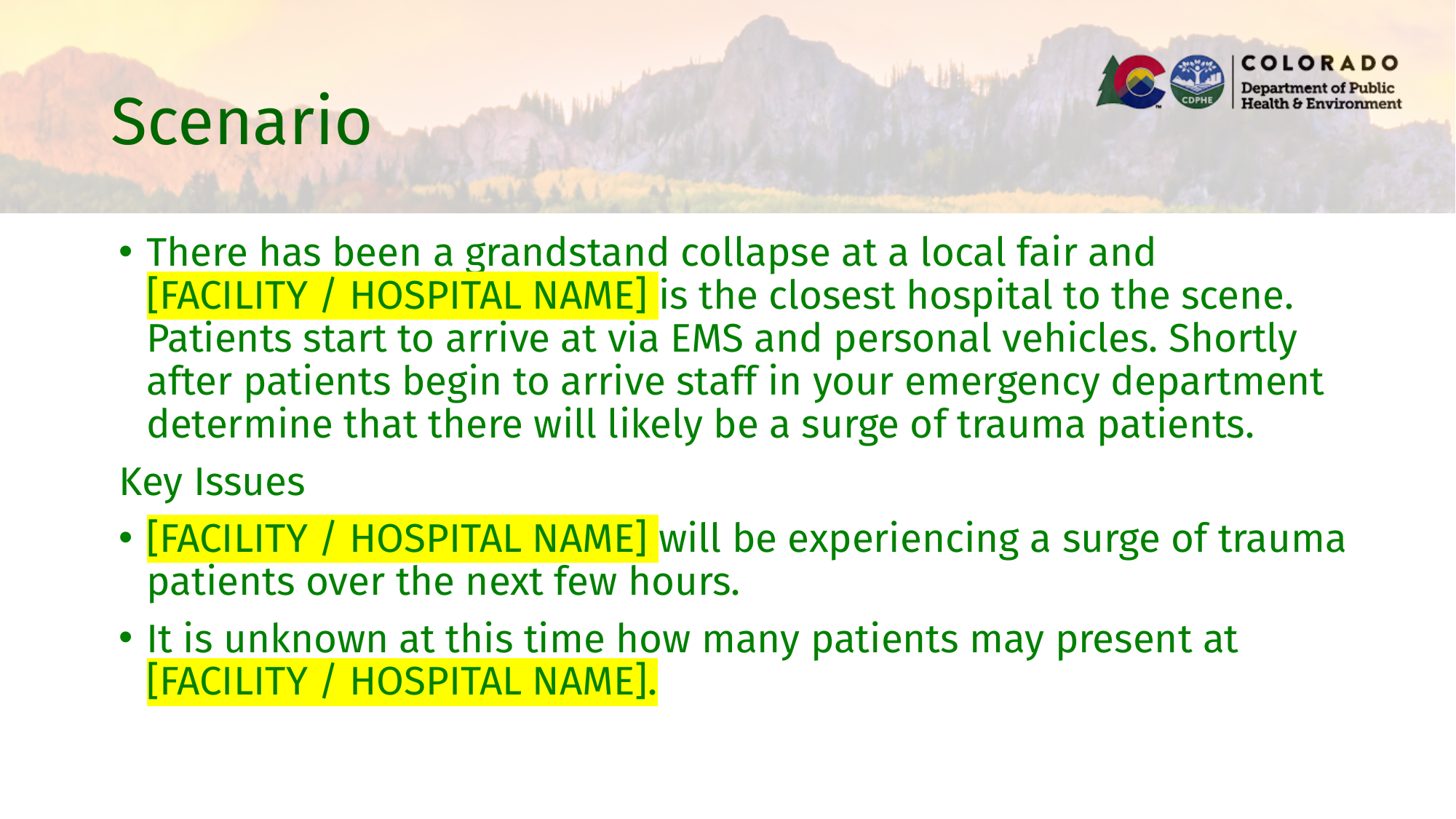

# Scenario
There has been a grandstand collapse at a local fair and [FACILITY / HOSPITAL NAME] is the closest hospital to the scene. Patients start to arrive at via EMS and personal vehicles. Shortly after patients begin to arrive staff in your emergency department determine that there will likely be a surge of trauma patients.
Key Issues
[FACILITY / HOSPITAL NAME] will be experiencing a surge of trauma patients over the next few hours.
It is unknown at this time how many patients may present at [FACILITY / HOSPITAL NAME].